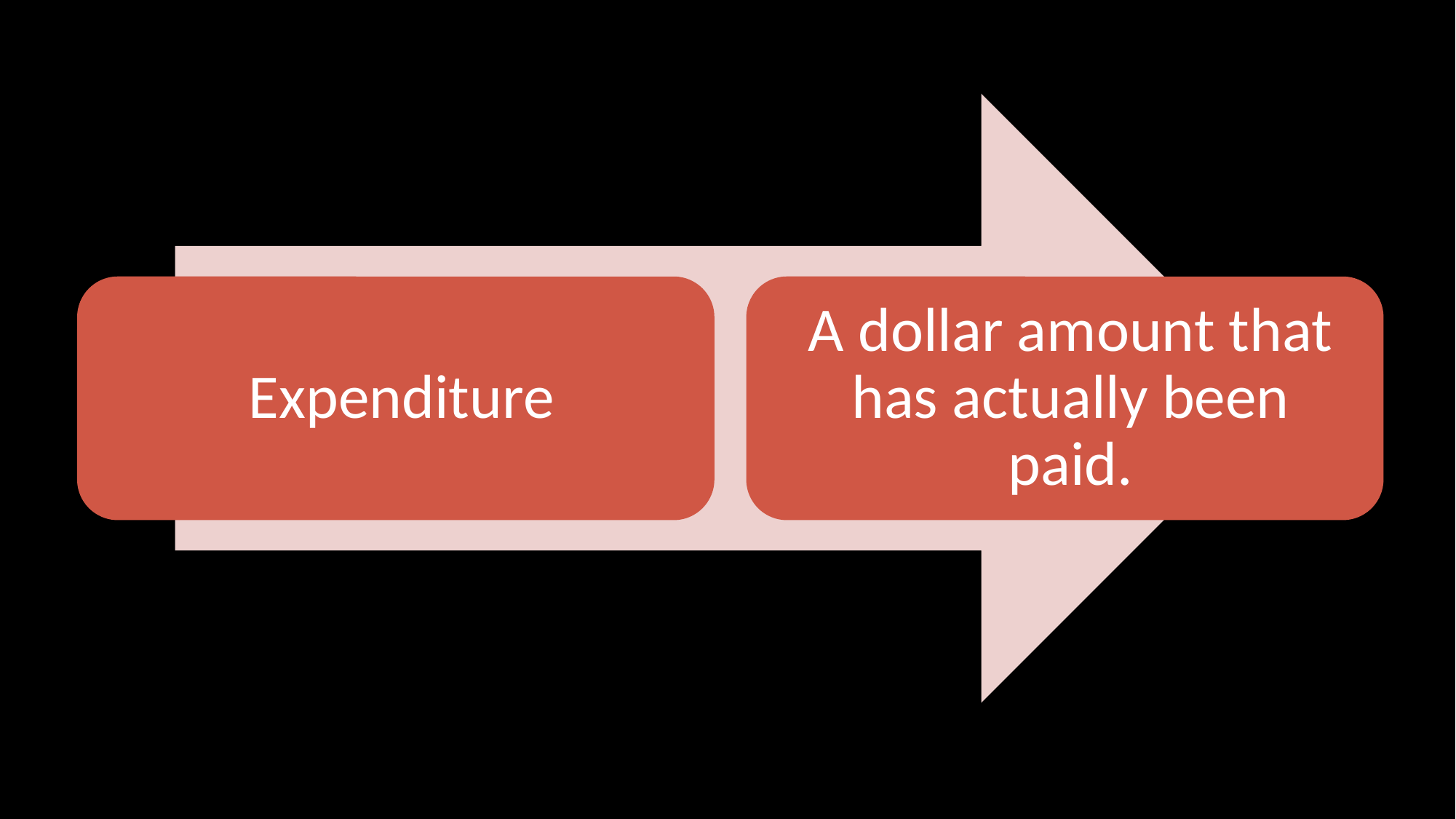

Expenditure
A dollar amount that has actually been paid.